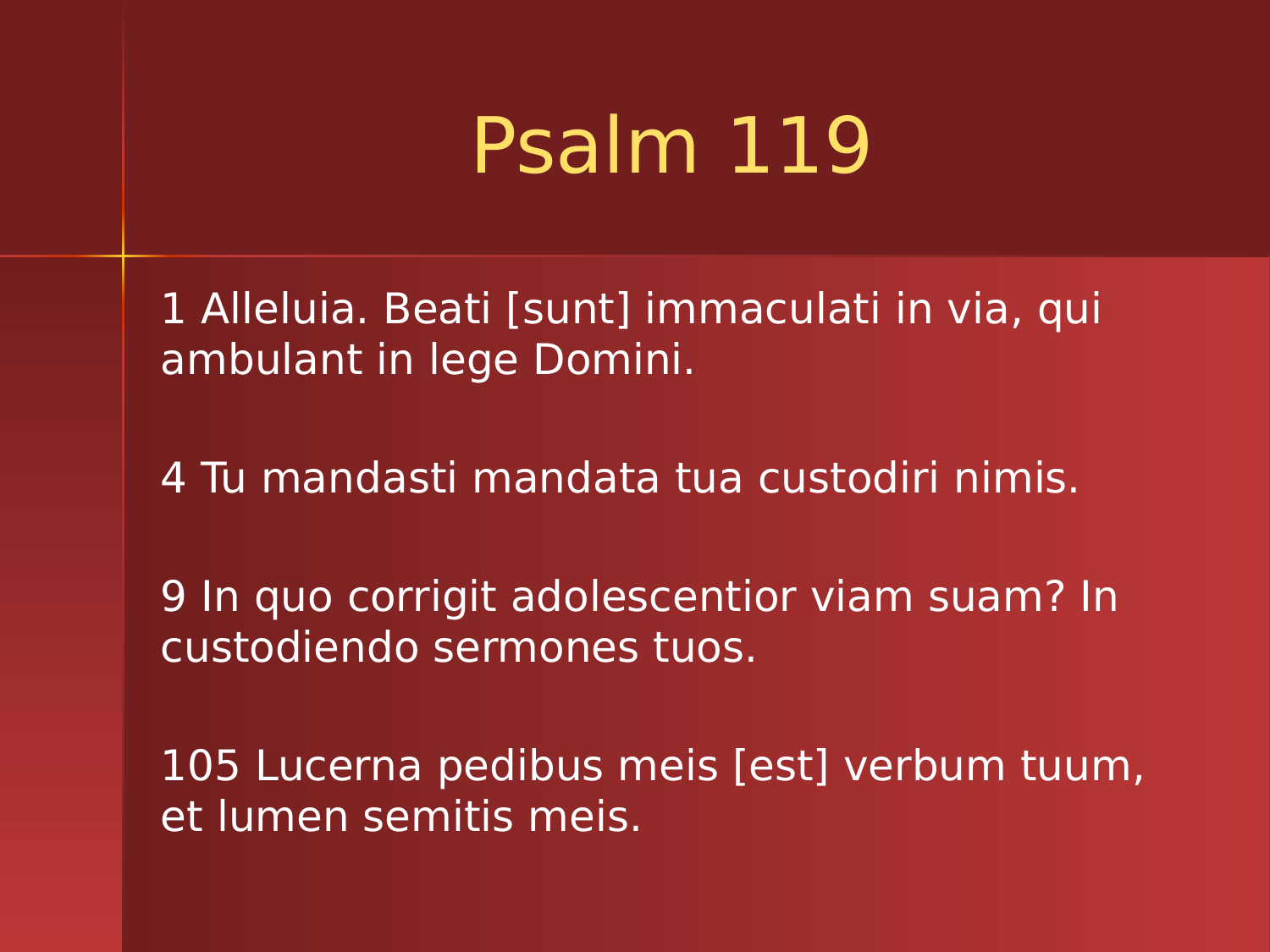

# Psalm 119
1 Alleluia. Beati [sunt] immaculati in via, qui ambulant in lege Domini.

4 Tu mandasti mandata tua custodiri nimis.

9 In quo corrigit adolescentior viam suam? In custodiendo sermones tuos.

105 Lucerna pedibus meis [est] verbum tuum, et lumen semitis meis.